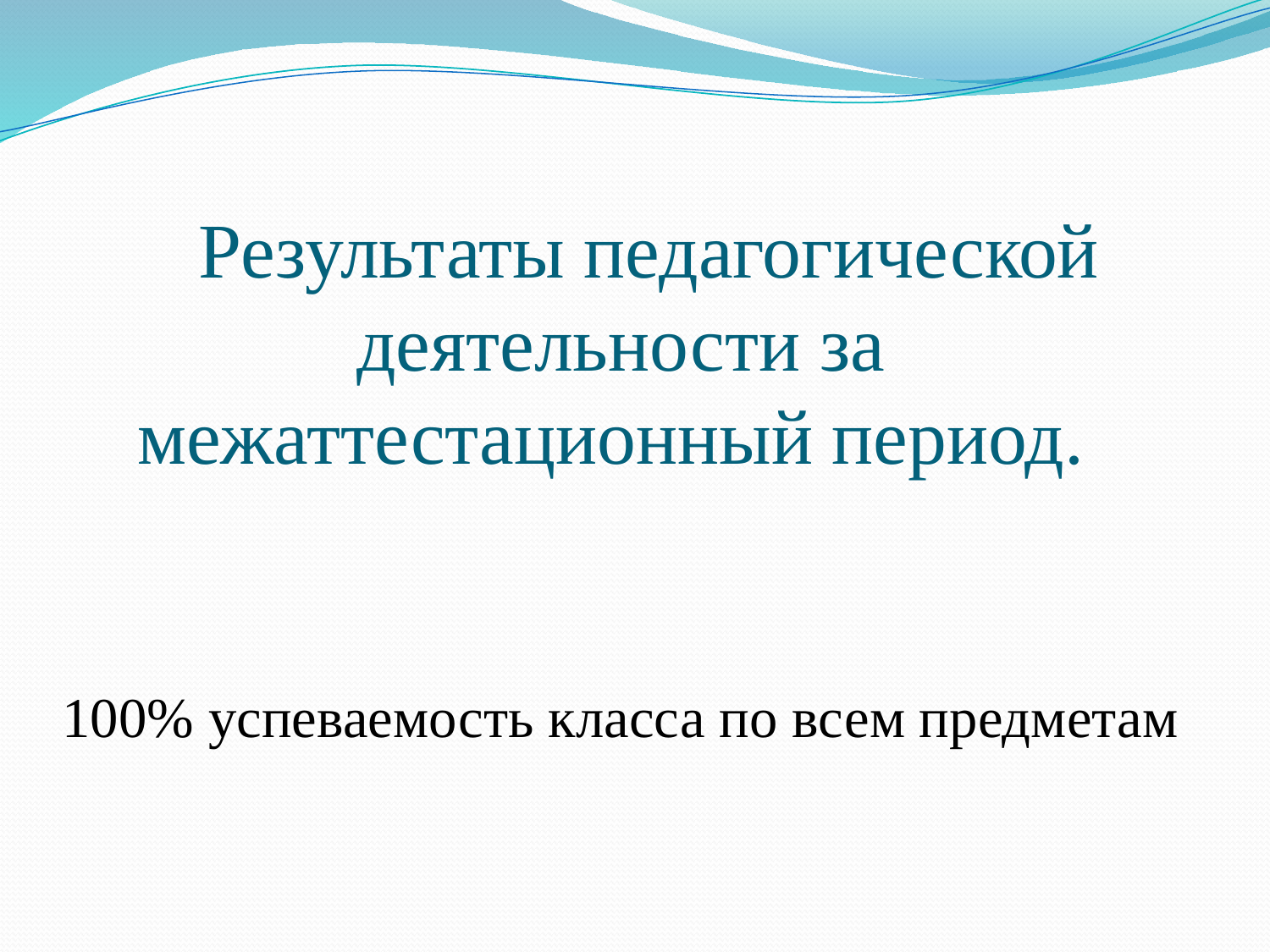

# Результаты педагогической деятельности за межаттестационный период.
100% успеваемость класса по всем предметам